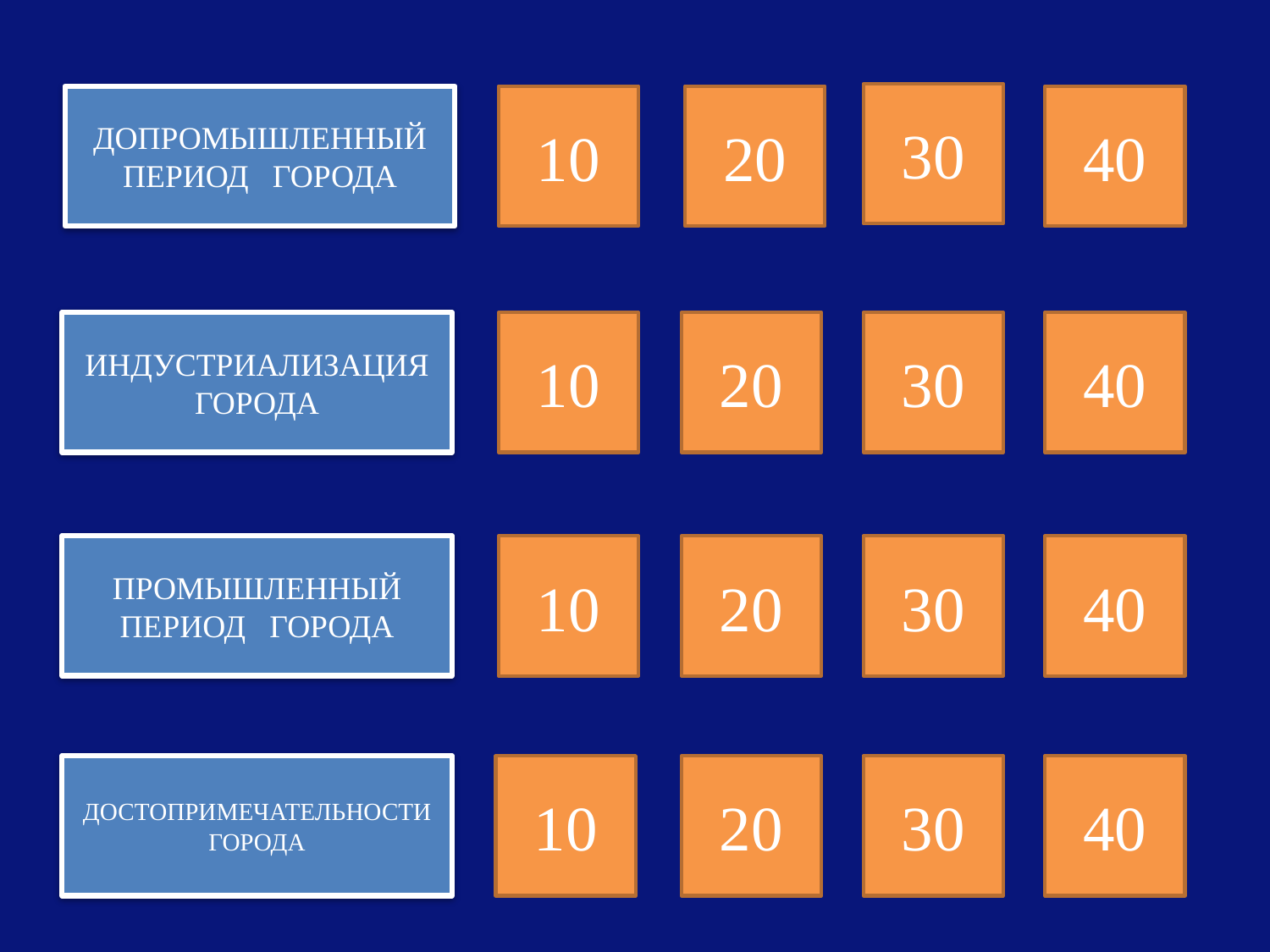

30
10
ДОПРОМЫШЛЕННЫЙ ПЕРИОД   ГОРОДА
20
40
ИНДУСТРИАЛИЗАЦИЯ ГОРОДА
10
20
30
40
ПРОМЫШЛЕННЫЙ ПЕРИОД   ГОРОДА
10
20
30
40
ДОСТОПРИМЕЧАТЕЛЬНОСТИ ГОРОДА
10
20
30
40